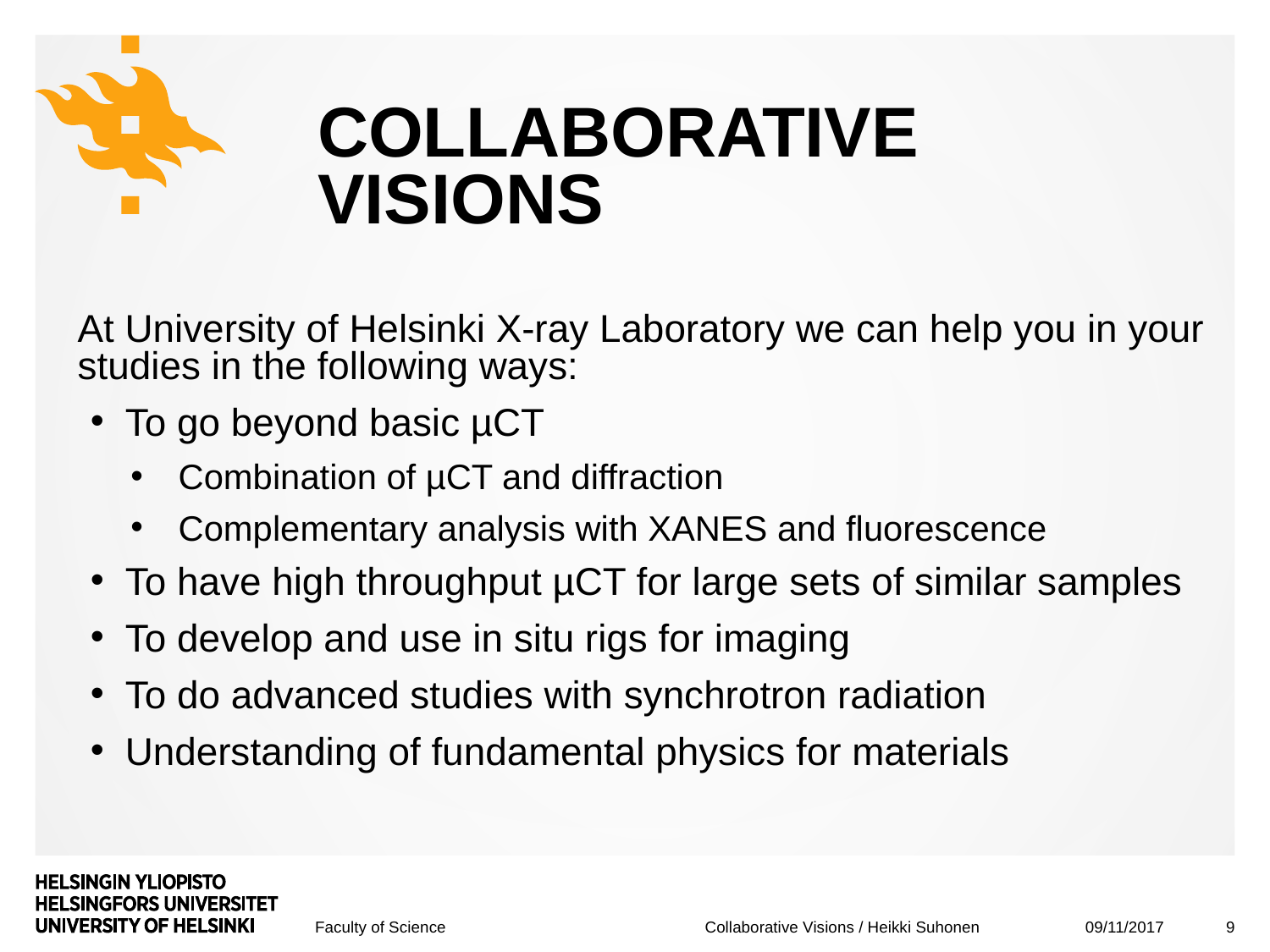

# Collaborative VISIONS
At University of Helsinki X-ray Laboratory we can help you in your studies in the following ways:
To go beyond basic µCT
Combination of µCT and diffraction
Complementary analysis with XANES and fluorescence
To have high throughput µCT for large sets of similar samples
To develop and use in situ rigs for imaging
To do advanced studies with synchrotron radiation
Understanding of fundamental physics for materials

09/11/2017
9
Collaborative Visions / Heikki Suhonen